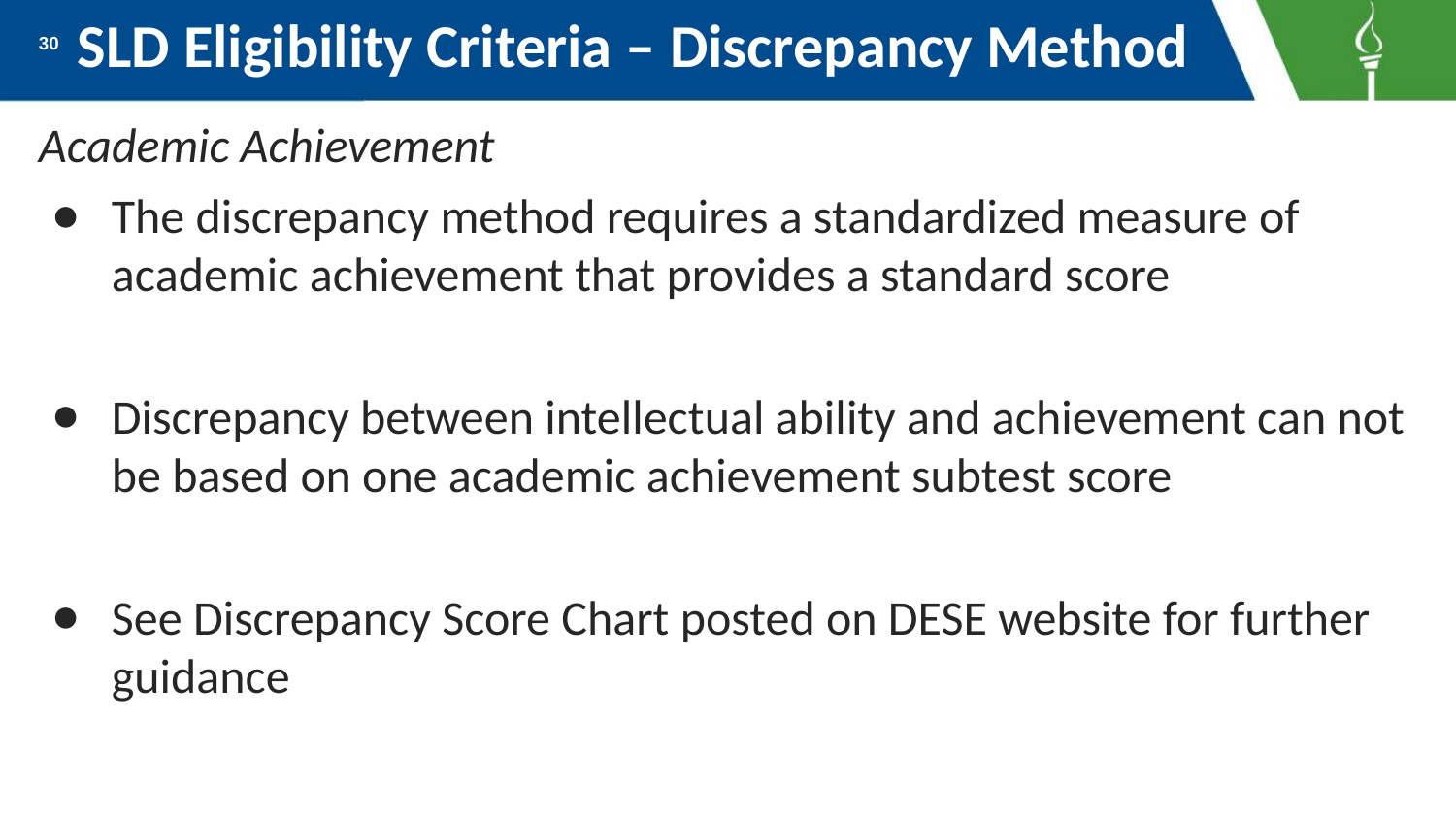

# SLD Eligibility Criteria – Discrepancy Method
30
Academic Achievement
The discrepancy method requires a standardized measure of academic achievement that provides a standard score

Discrepancy between intellectual ability and achievement can not be based on one academic achievement subtest score

See Discrepancy Score Chart posted on DESE website for further guidance